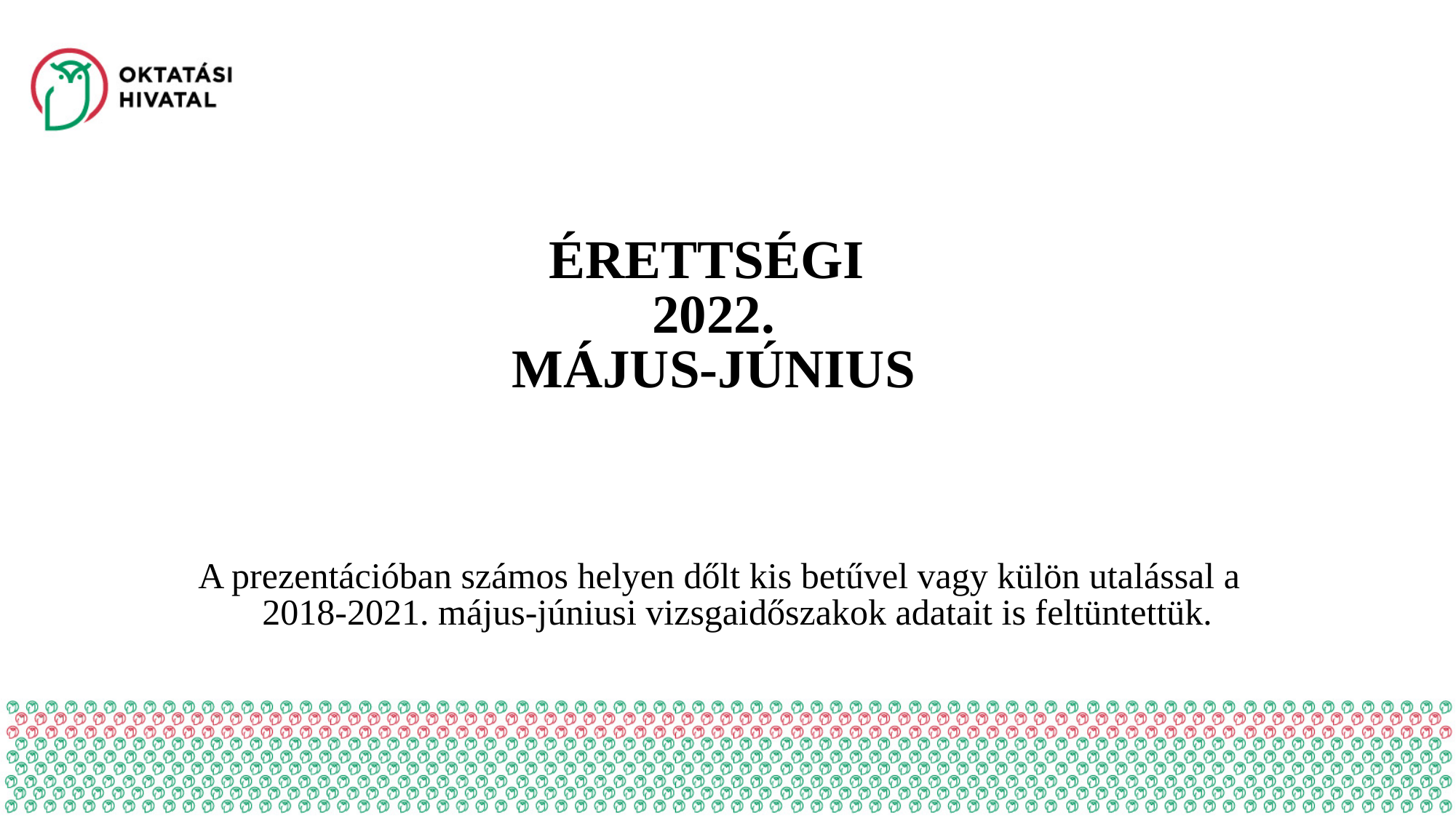

ÉRETTSÉGI
2022.
MÁJUS-JÚNIUS
A prezentációban számos helyen dőlt kis betűvel vagy külön utalással a     2018-2021. május-júniusi vizsgaidőszakok adatait is feltüntettük.